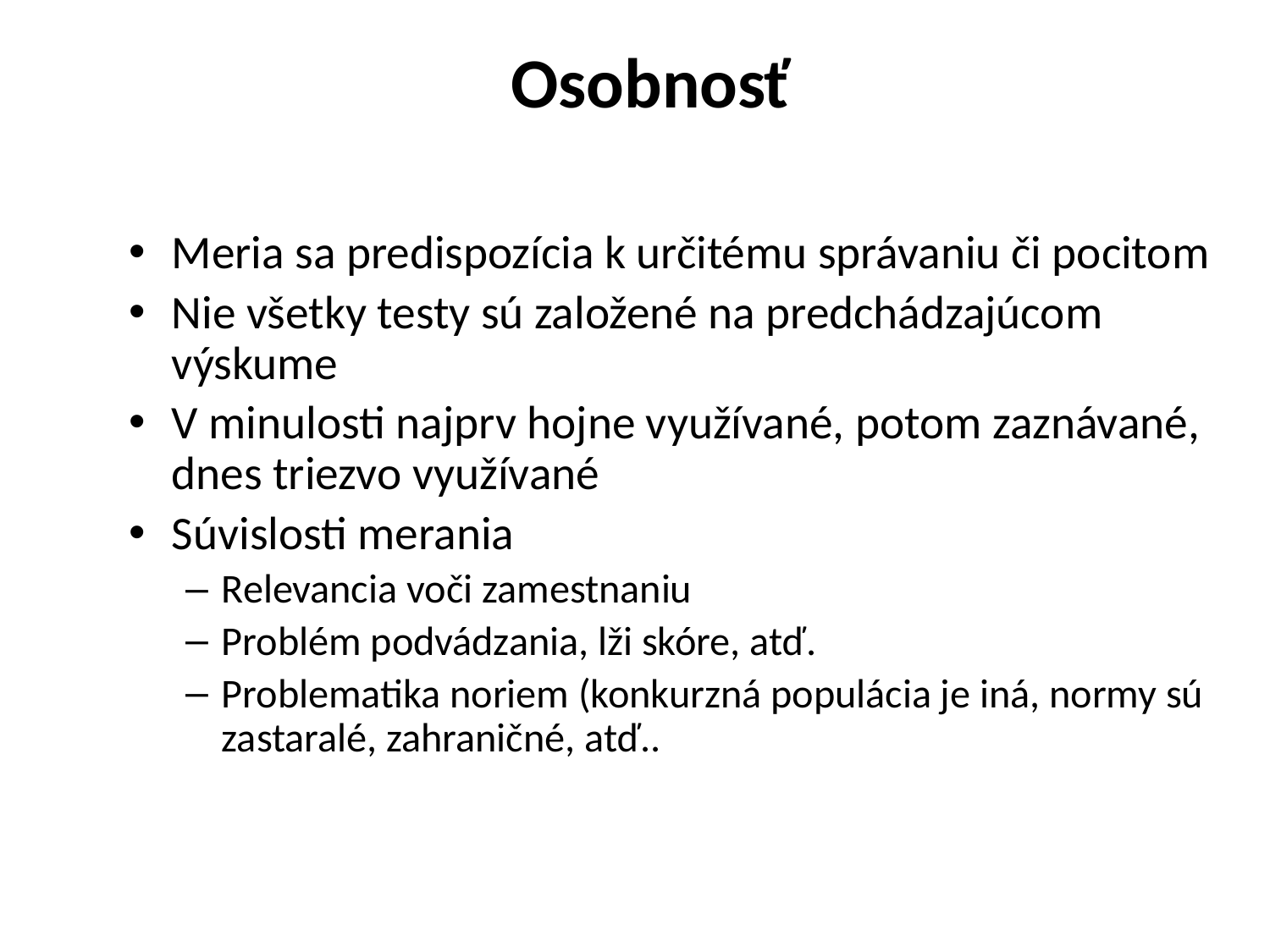

# Osobnosť
Meria sa predispozícia k určitému správaniu či pocitom
Nie všetky testy sú založené na predchádzajúcom výskume
V minulosti najprv hojne využívané, potom zaznávané, dnes triezvo využívané
Súvislosti merania
Relevancia voči zamestnaniu
Problém podvádzania, lži skóre, atď.
Problematika noriem (konkurzná populácia je iná, normy sú zastaralé, zahraničné, atď..